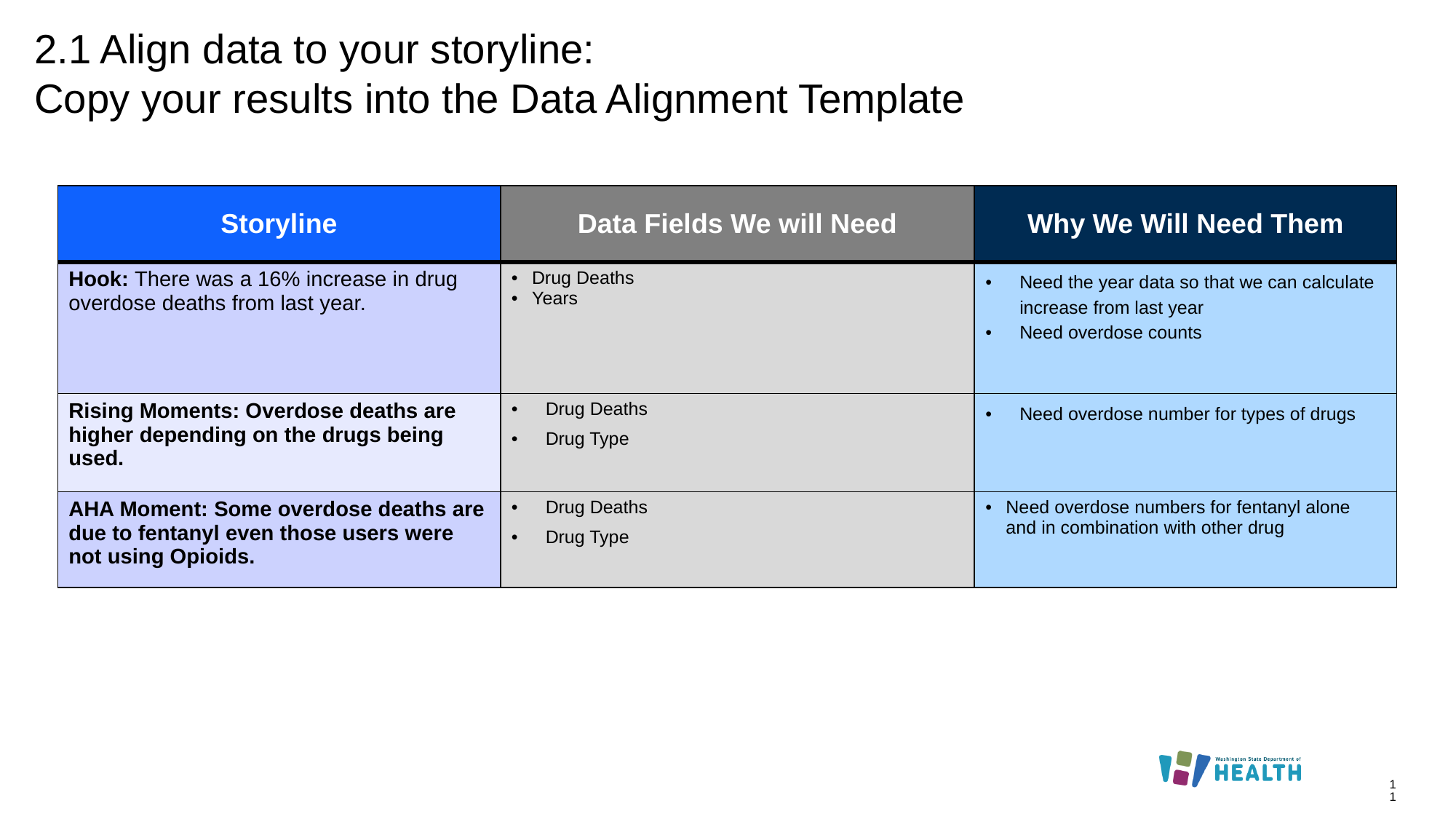

# 2.1 Align data to your storyline: Copy your results into the Data Alignment Template
| Storyline | Data Fields We will Need | Why We Will Need Them |
| --- | --- | --- |
| Hook: There was a 16% increase in drug overdose deaths from last year. | Drug Deaths Years | Need the year data so that we can calculate increase from last year Need overdose counts |
| Rising Moments: Overdose deaths are higher depending on the drugs being used. | Drug Deaths Drug Type | Need overdose number for types of drugs |
| AHA Moment: Some overdose deaths are due to fentanyl even those users were not using Opioids. | Drug Deaths Drug Type | Need overdose numbers for fentanyl alone and in combination with other drug |
11